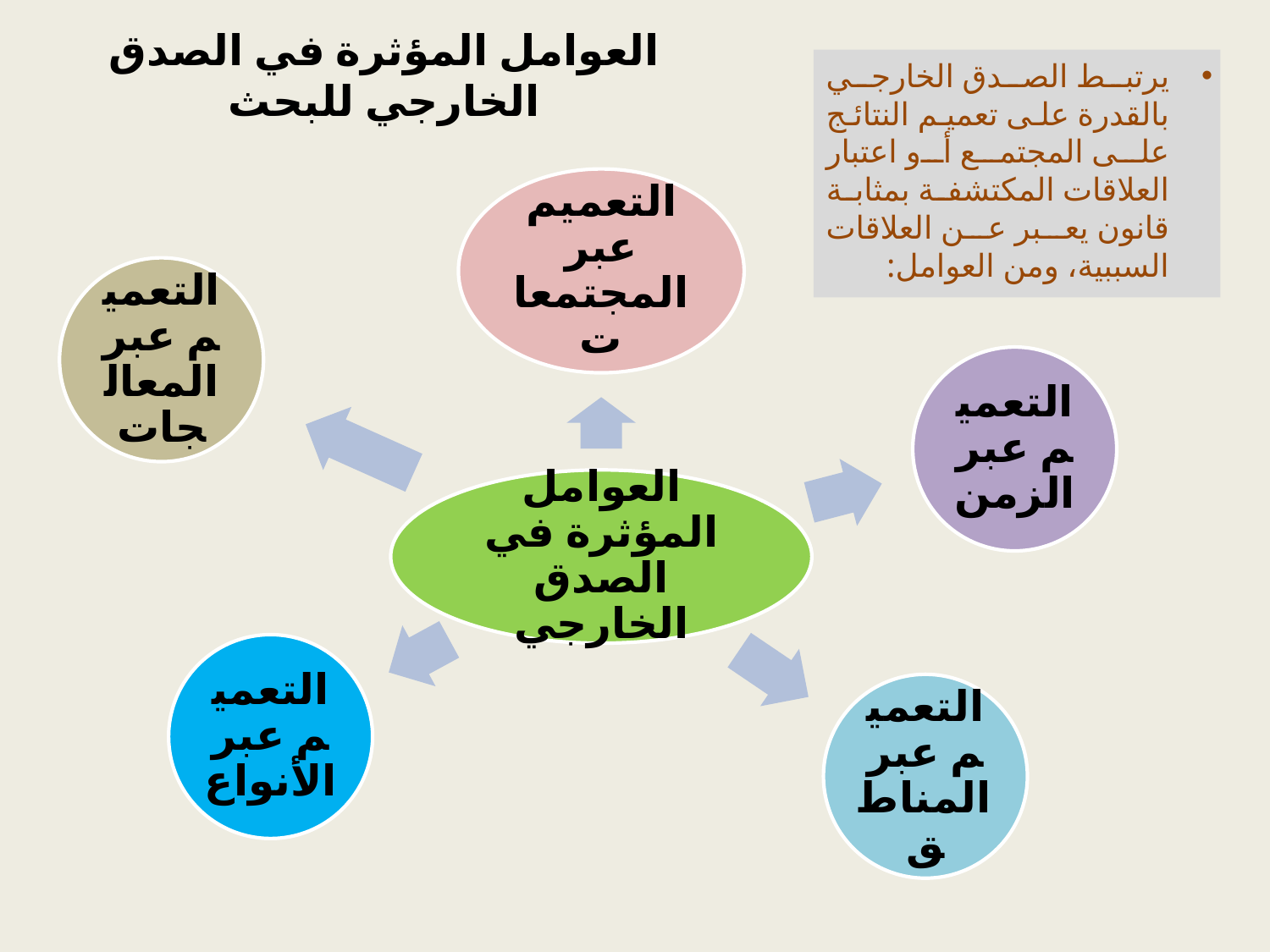

# العوامل المؤثرة في الصدق الخارجي للبحث
يرتبط الصدق الخارجي بالقدرة على تعميم النتائج على المجتمع أو اعتبار العلاقات المكتشفة بمثابة قانون يعبر عن العلاقات السببية، ومن العوامل:

العوامل المؤثرة في الصدق الخارجي

التعميم عبر المجتمعات

التعميم عبر الزمن

التعميم عبر المناطق

التعميم عبر الأنواع

التعميم عبر المعالجات